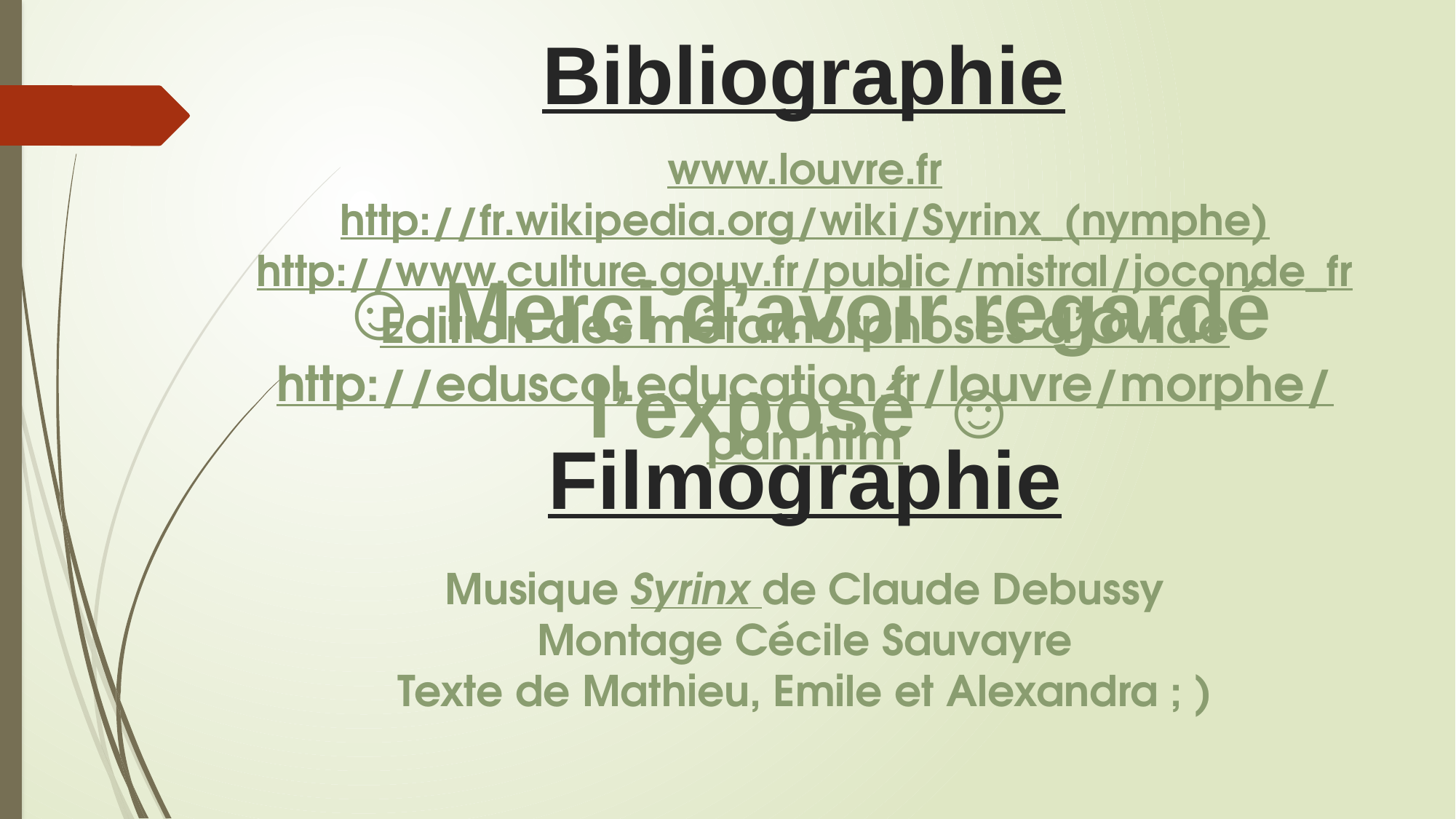

# Bibliographie
www.louvre.fr
http://fr.wikipedia.org/wiki/Syrinx_(nymphe)
http://www.culture.gouv.fr/public/mistral/joconde_fr
Edition des métamorphoses d’Ovide
http://eduscol.education.fr/louvre/morphe/pan.htm

☺ Merci d’avoir regardé l’exposé ☺
Filmographie
Musique Syrinx de Claude Debussy
Montage Cécile Sauvayre
Texte de Mathieu, Emile et Alexandra ; )